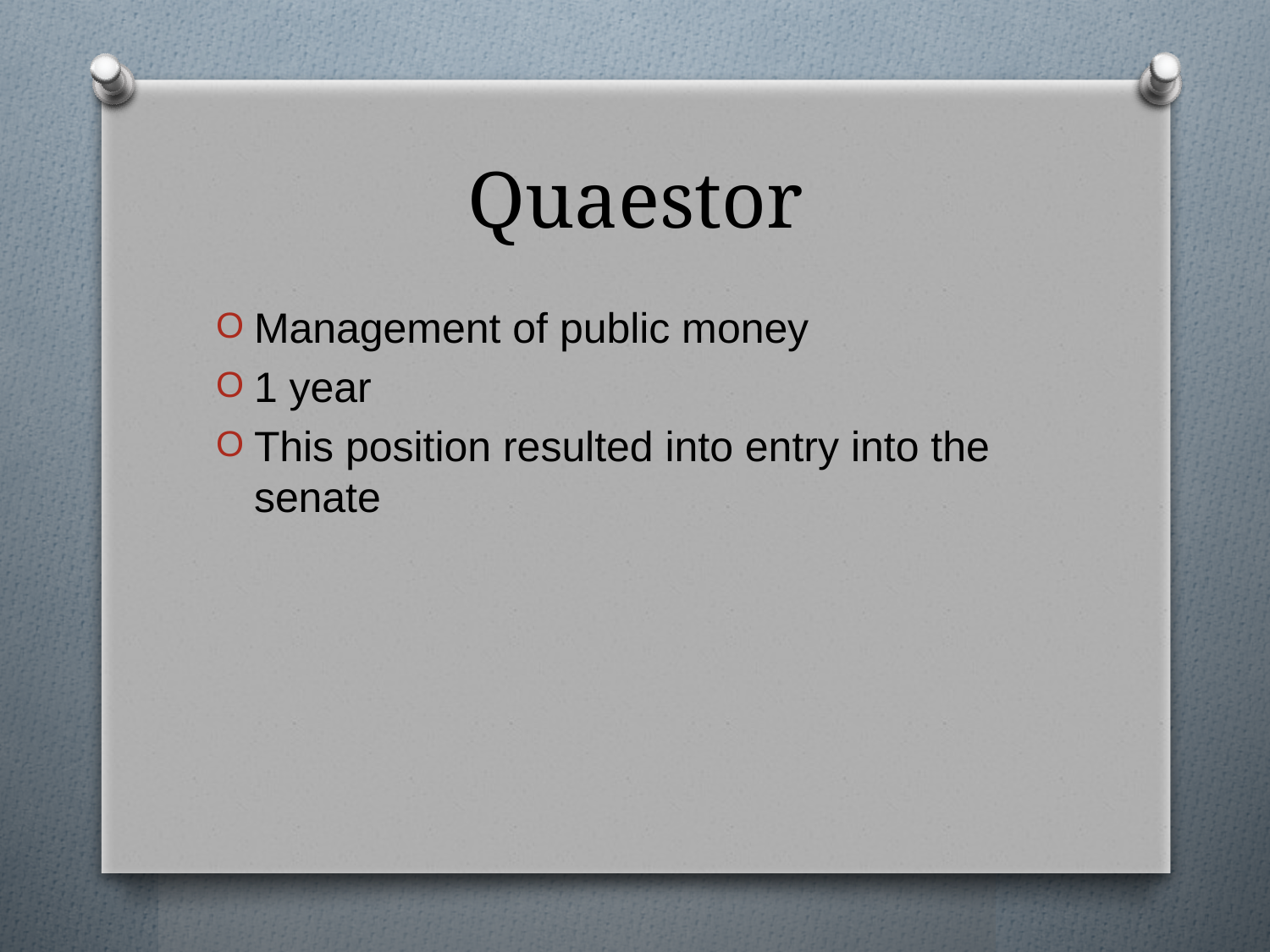

# Quaestor
Management of public money
1 year
This position resulted into entry into the senate